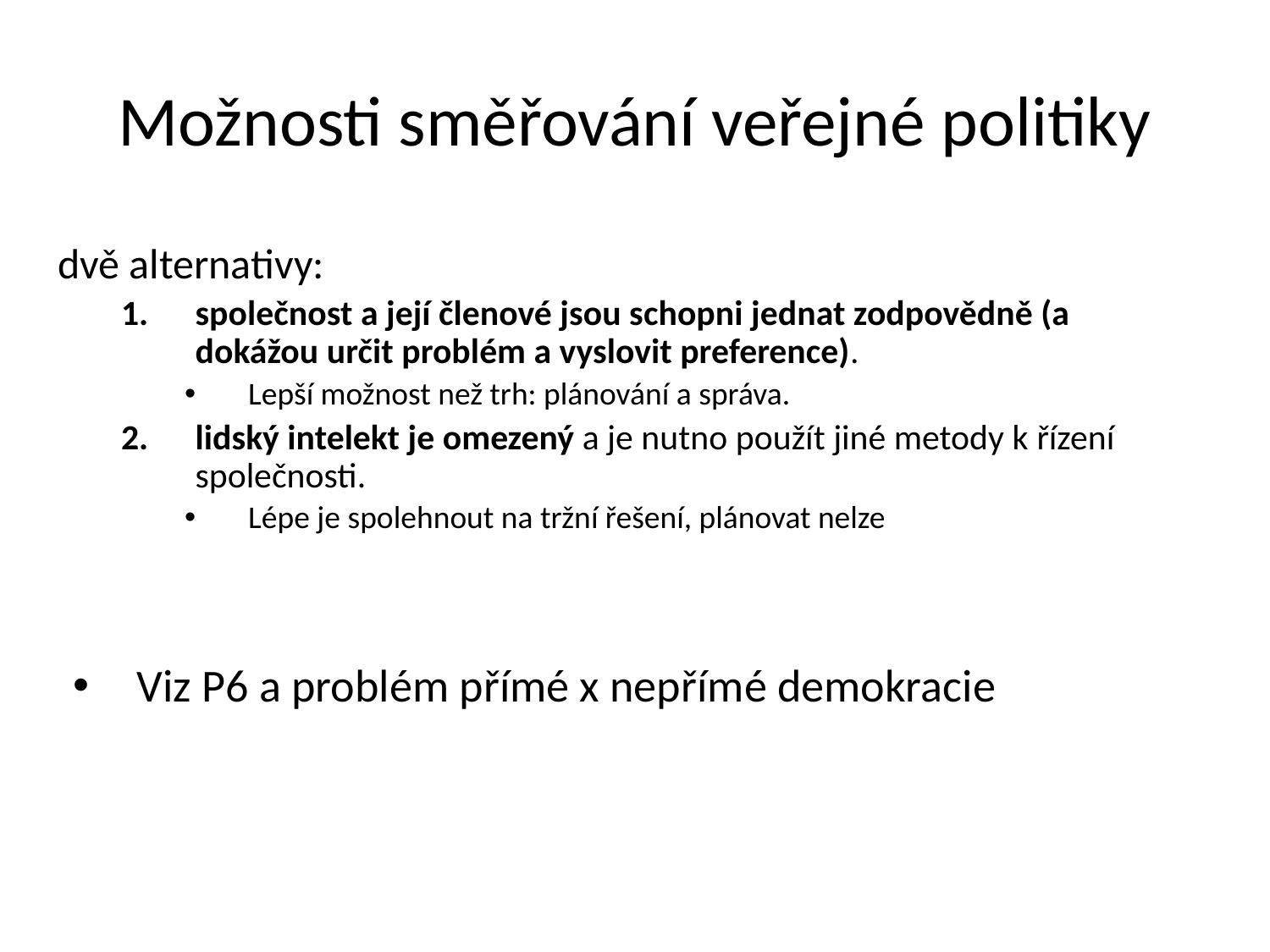

# Možnosti směřování veřejné politiky
dvě alternativy:
společnost a její členové jsou schopni jednat zodpovědně (a dokážou určit problém a vyslovit preference).
Lepší možnost než trh: plánování a správa.
lidský intelekt je omezený a je nutno použít jiné metody k řízení společnosti.
Lépe je spolehnout na tržní řešení, plánovat nelze

Viz P6 a problém přímé x nepřímé demokracie